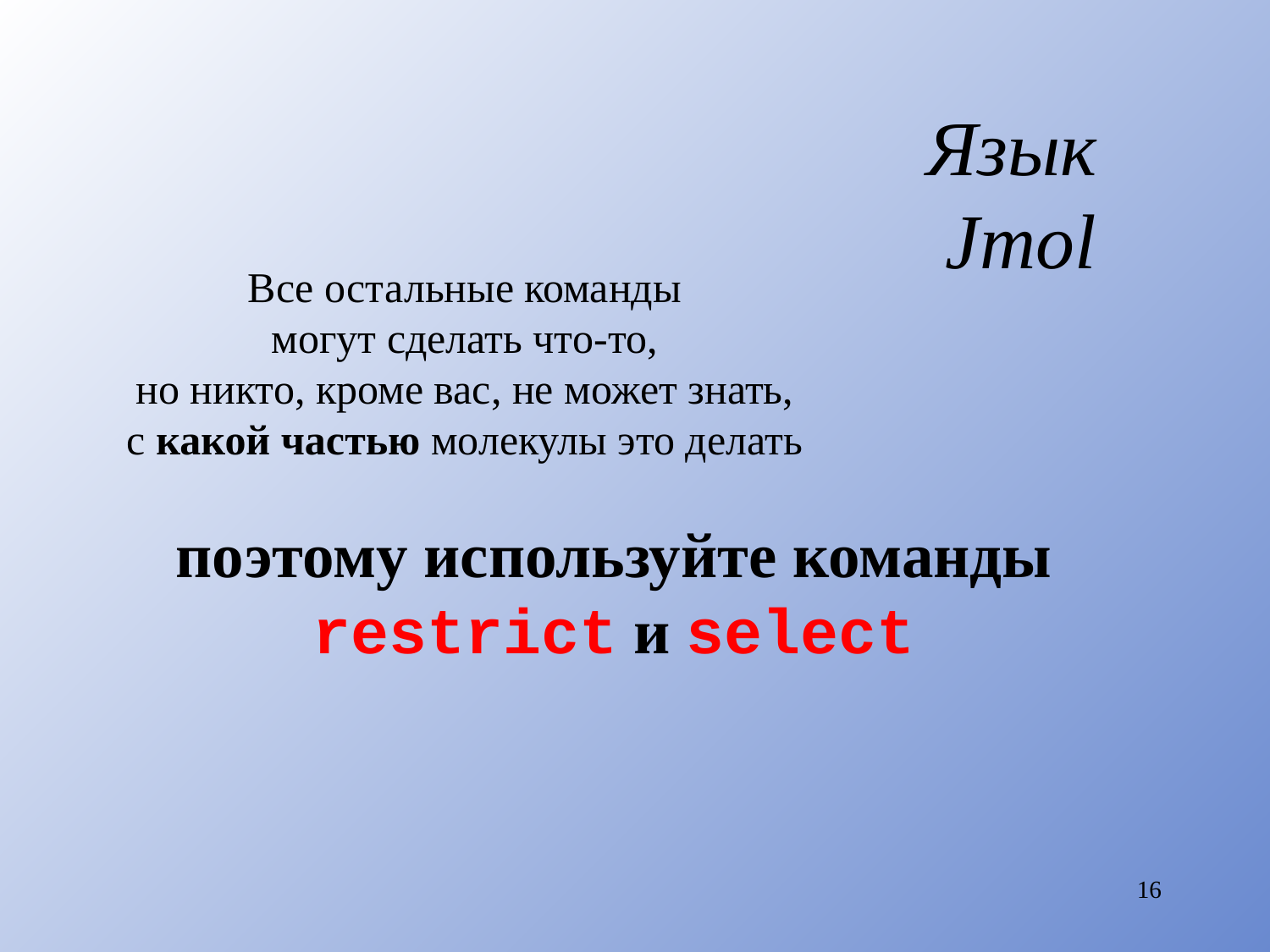

# Язык Jmol
Все остальные команды
могут сделать что-то,
но никто, кроме вас, не может знать,
с какой частью молекулы это делать
поэтому используйте команды
restrict и select
16